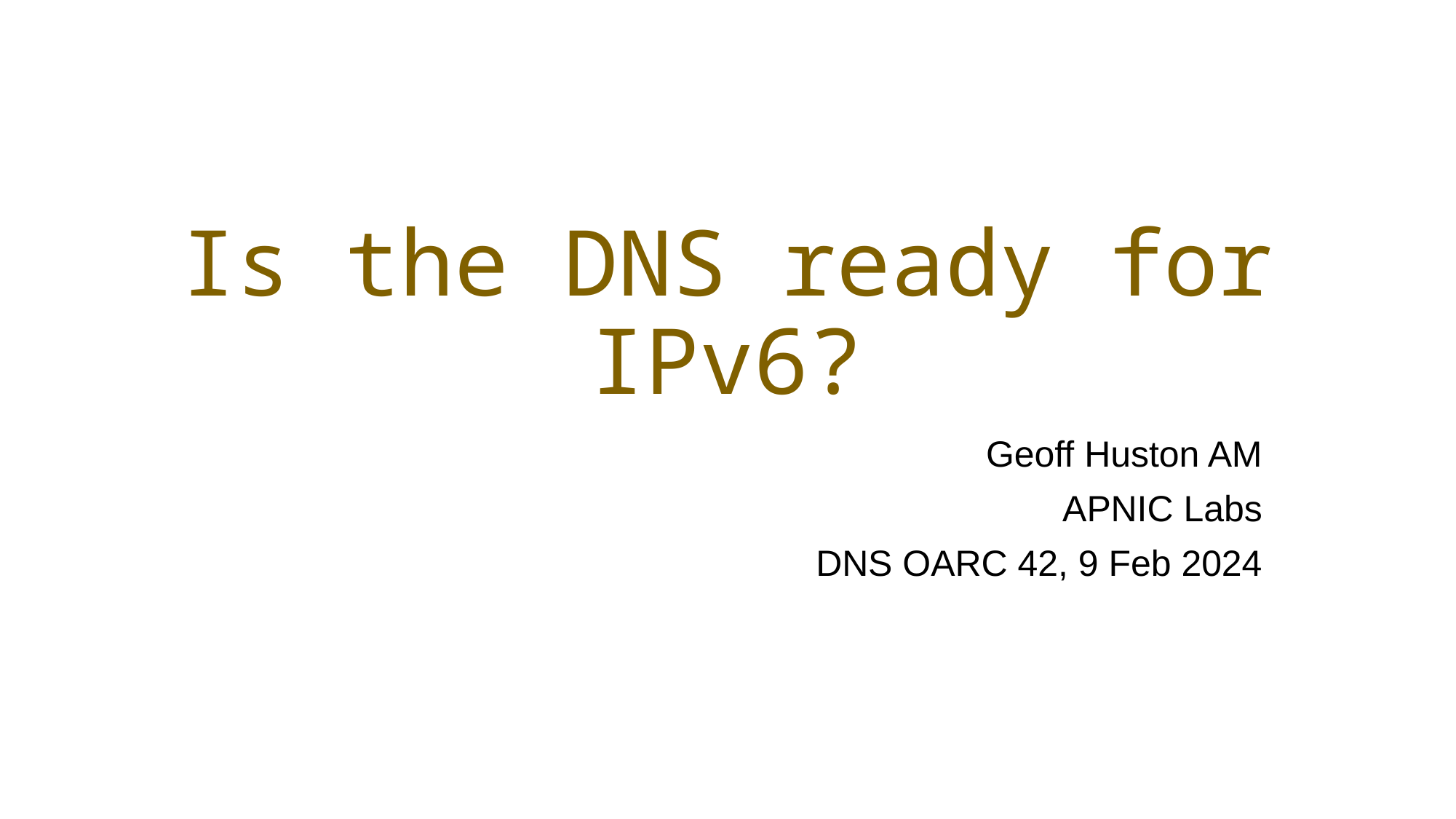

# Is the DNS ready for IPv6?
Geoff Huston AM
APNIC Labs
DNS OARC 42, 9 Feb 2024